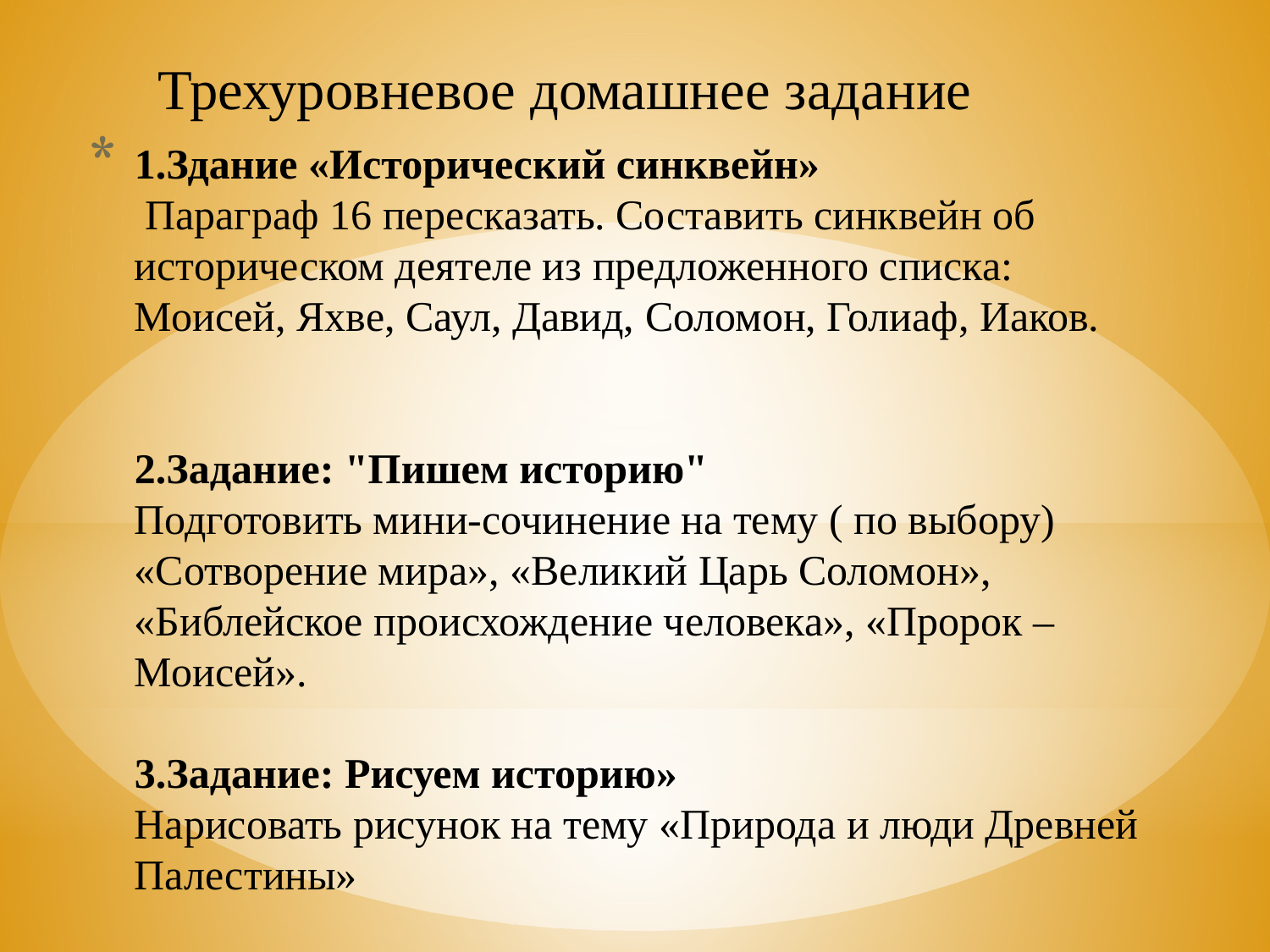

Трехуровневое домашнее задание
# 1.Здание «Исторический синквейн» Параграф 16 пересказать. Составить синквейн об историческом деятеле из предложенного списка: Моисей, Яхве, Саул, Давид, Соломон, Голиаф, Иаков. 2.Задание: "Пишем историю" Подготовить мини-сочинение на тему ( по выбору) «Сотворение мира», «Великий Царь Соломон», «Библейское происхождение человека», «Пророк – Моисей». 3.Задание: Рисуем историю» Нарисовать рисунок на тему «Природа и люди Древней Палестины»